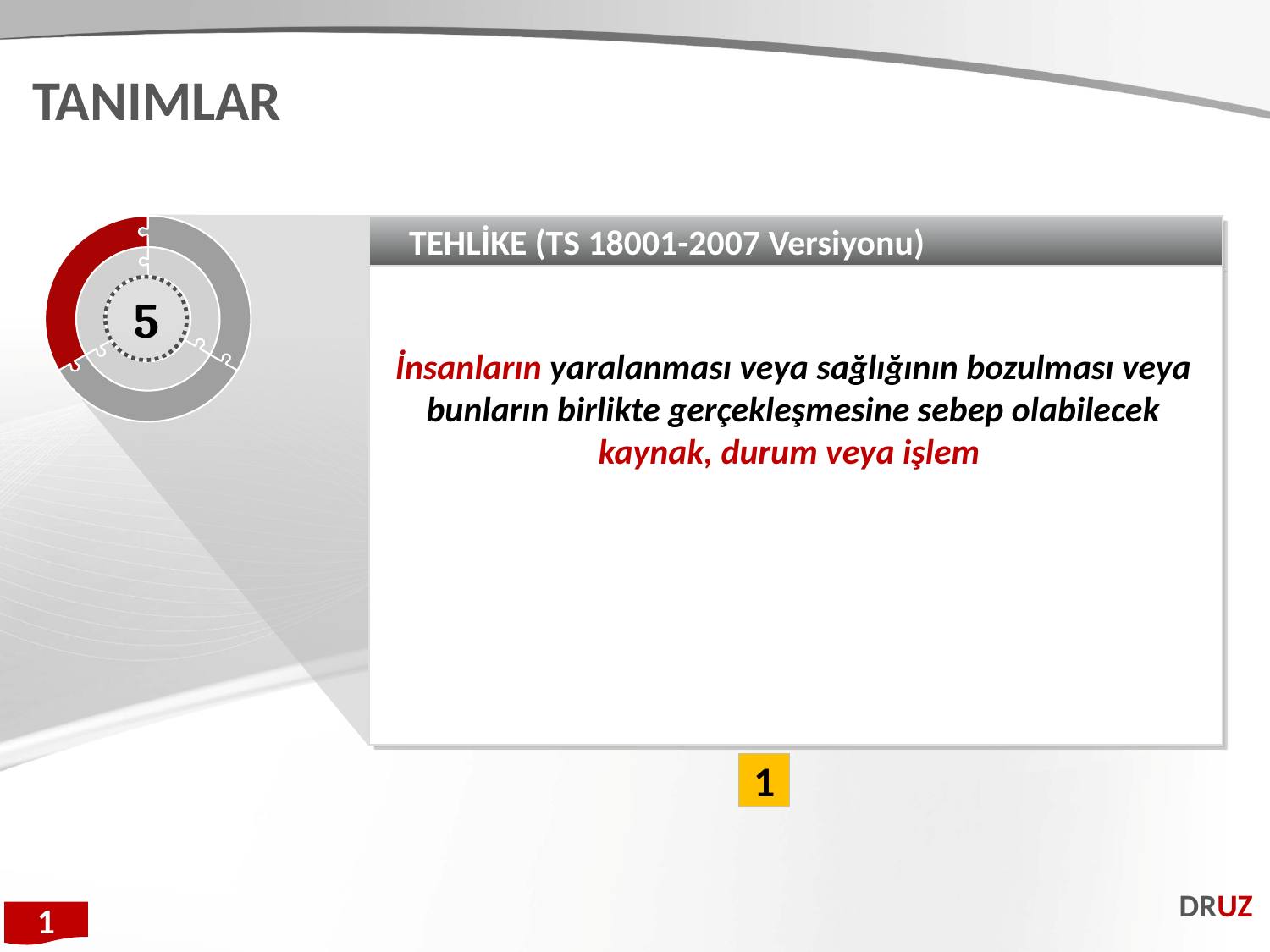

TANIMLAR

TEHLİKE (TS 18001-2007 Versiyonu)

İnsanların yaralanması veya sağlığının bozulması veya bunların birlikte gerçekleşmesine sebep olabilecek kaynak, durum veya işlem
5
1
DRUZ

1